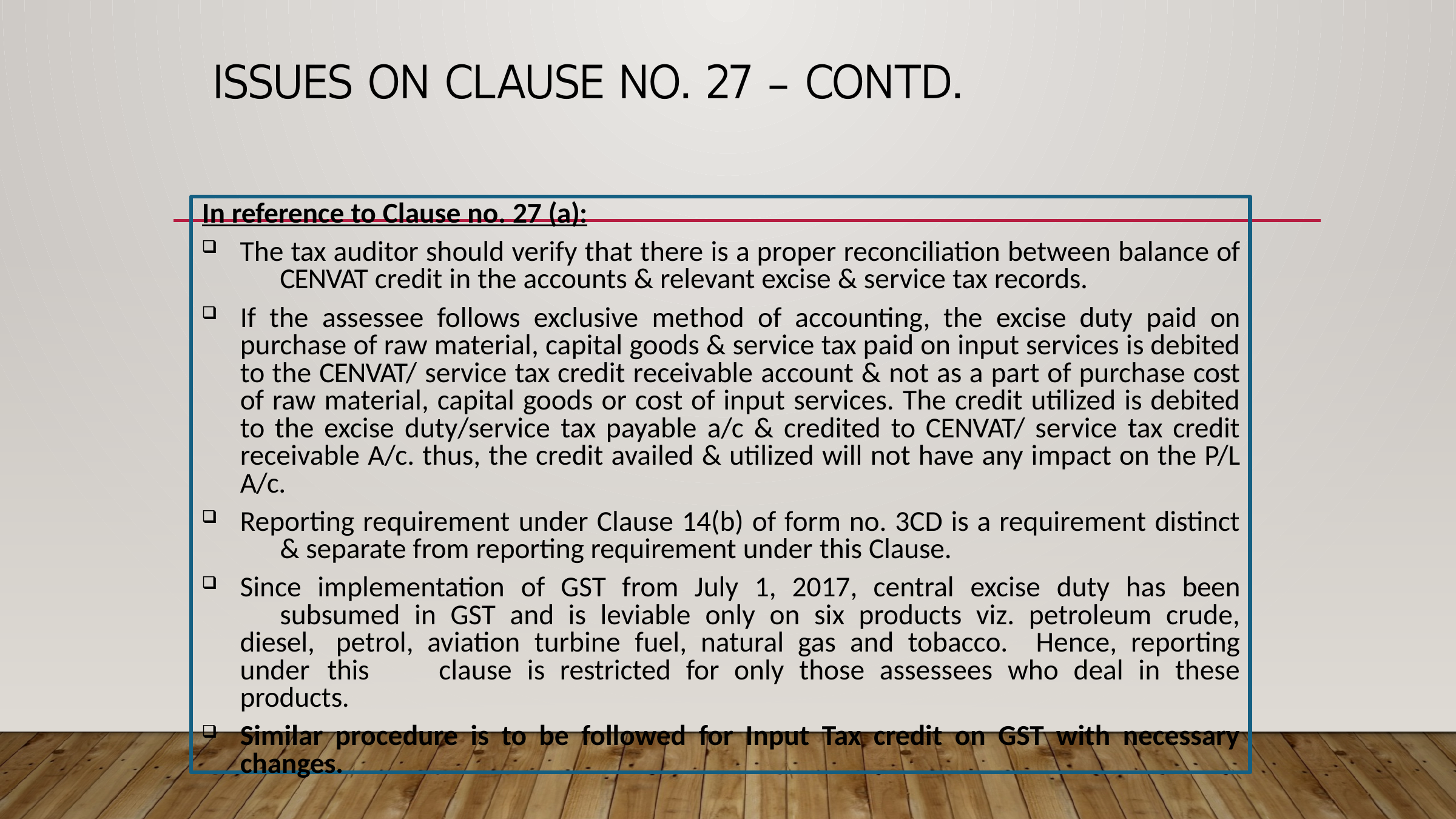

# Issues on Clause no. 27 – Contd.
In reference to Clause no. 27 (a):
The tax auditor should verify that there is a proper reconciliation between balance of 	CENVAT credit in the accounts & relevant excise & service tax records.
If the assessee follows exclusive method of accounting, the excise duty paid on purchase of raw material, capital goods & service tax paid on input services is debited to the CENVAT/ service tax credit receivable account & not as a part of purchase cost of raw material, capital goods or cost of input services. The credit utilized is debited to the excise duty/service tax payable a/c & credited to CENVAT/ service tax credit receivable A/c. thus, the credit availed & utilized will not have any impact on the P/L A/c.
Reporting requirement under Clause 14(b) of form no. 3CD is a requirement distinct 	& separate from reporting requirement under this Clause.
Since  implementation  of  GST  from  July  1,  2017,  central  excise  duty  has  been 	subsumed in GST and is leviable only on six products viz. petroleum crude, diesel, 	petrol, aviation turbine fuel, natural gas and tobacco.  Hence, reporting under this 	clause is restricted for only those assessees who deal in these products.
Similar procedure is to be followed for Input Tax credit on GST with necessary changes.